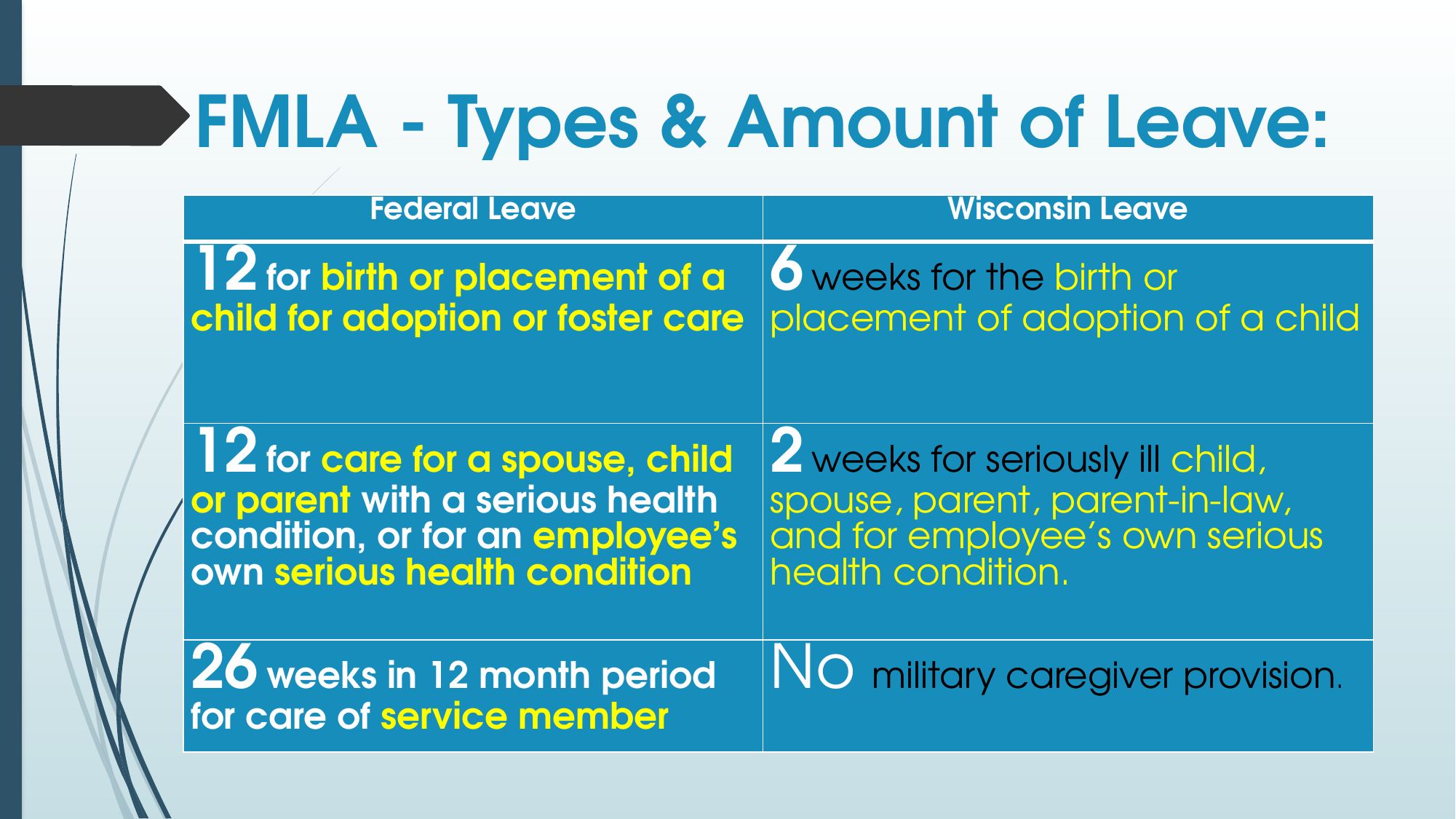

# FMLA - Types & Amount of Leave:
| Federal Leave | Wisconsin Leave |
| --- | --- |
| 12 for birth or placement of a child for adoption or foster care | 6 weeks for the birth or placement of adoption of a child |
| 12 for care for a spouse, child or parent with a serious health condition, or for an employee’s own serious health condition | 2 weeks for seriously ill child, spouse, parent, parent-in-law, and for employee’s own serious health condition. |
| 26 weeks in 12 month period for care of service member | No military caregiver provision. |